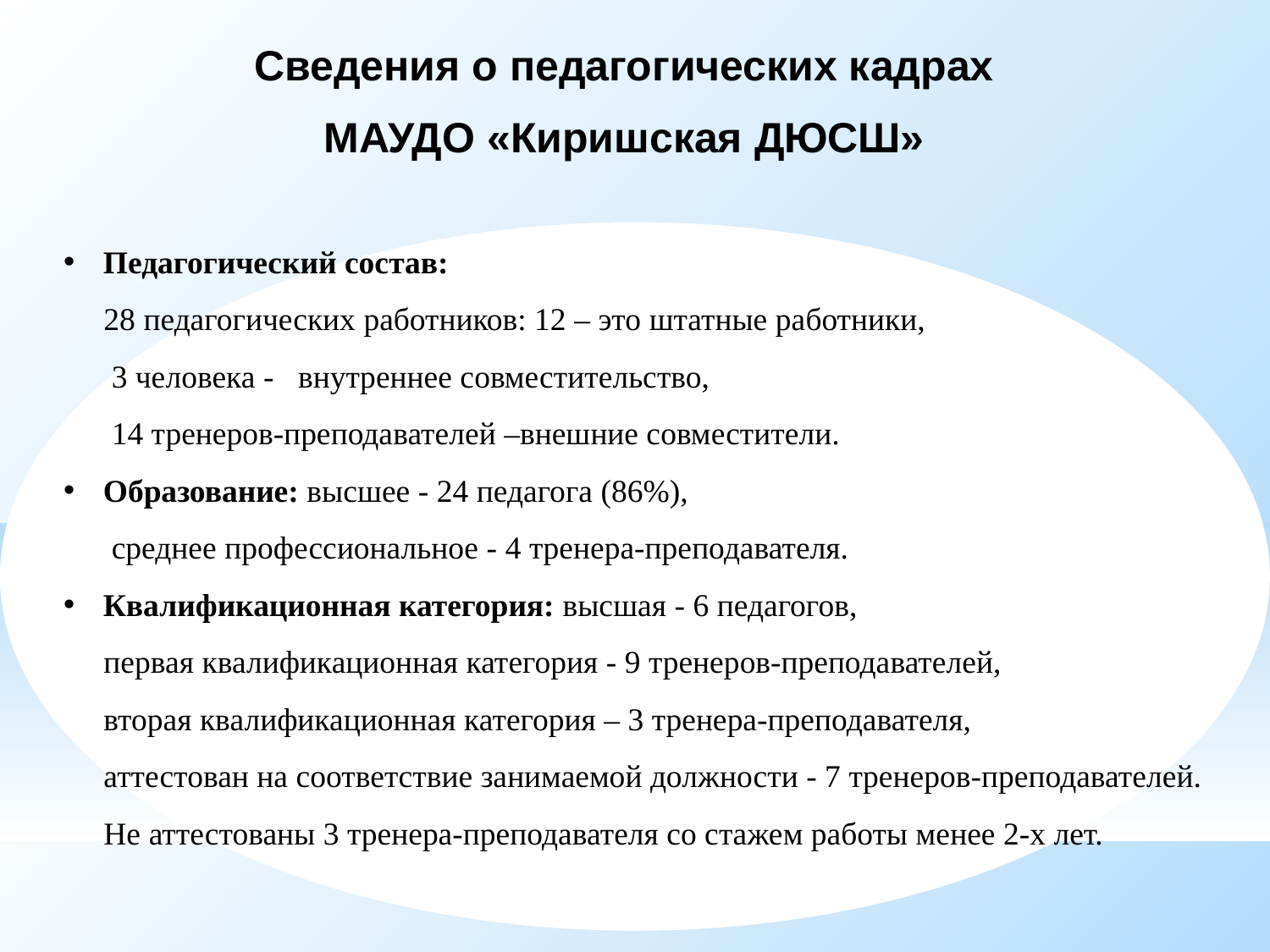

Сведения о педагогических кадрах
МАУДО «Киришская ДЮСШ»

Педагогический состав:
     28 педагогических работников: 12 – это штатные работники,
      3 человека -   внутреннее совместительство,
      14 тренеров-преподавателей –внешние совместители.
Образование: высшее - 24 педагога (86%),
      среднее профессиональное - 4 тренера-преподавателя.
Квалификационная категория: высшая - 6 педагогов,
     первая квалификационная категория - 9 тренеров-преподавателей,
     вторая квалификационная категория – 3 тренера-преподавателя,
     аттестован на соответствие занимаемой должности - 7 тренеров-преподавателей.
     Не аттестованы 3 тренера-преподавателя со стажем работы менее 2-х лет.